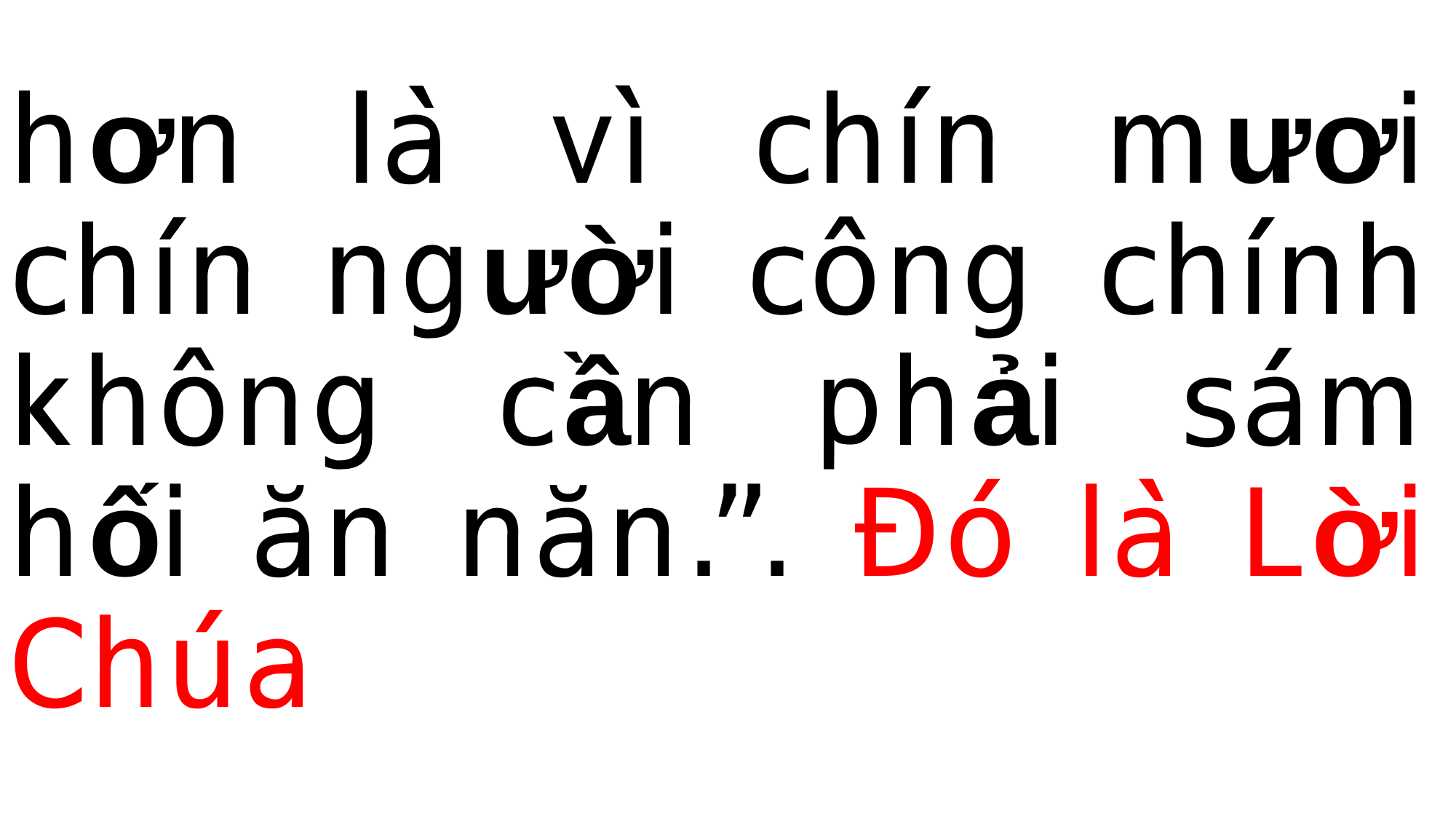

# hơn là vì chín mươi chín người công chính không cần phải sám hối ăn năn.”. Đó là Lời Chúa